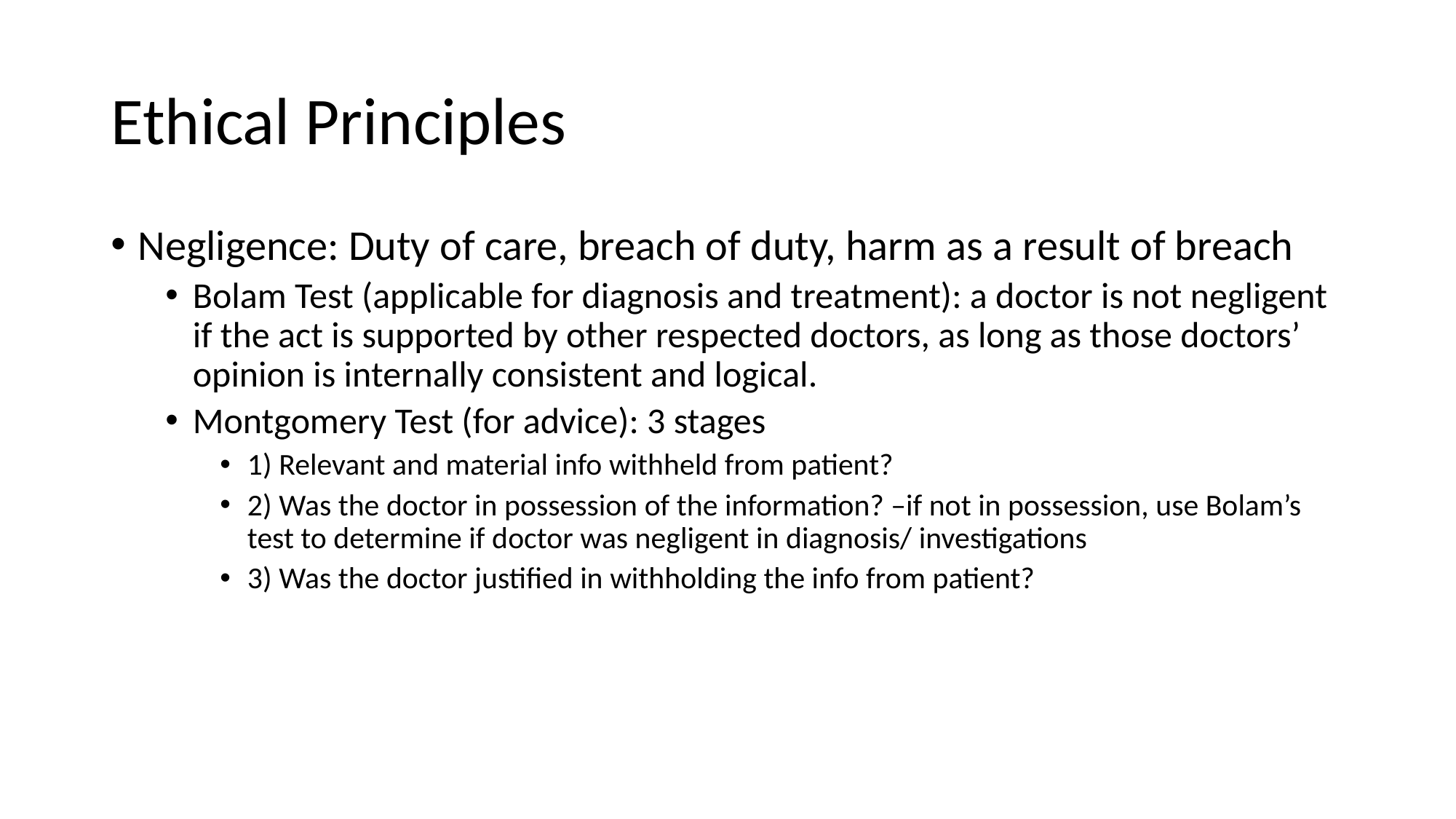

# Ethical Principles
Negligence: Duty of care, breach of duty, harm as a result of breach
Bolam Test (applicable for diagnosis and treatment): a doctor is not negligent if the act is supported by other respected doctors, as long as those doctors’ opinion is internally consistent and logical.
Montgomery Test (for advice): 3 stages
1) Relevant and material info withheld from patient?
2) Was the doctor in possession of the information? –if not in possession, use Bolam’s test to determine if doctor was negligent in diagnosis/ investigations
3) Was the doctor justified in withholding the info from patient?